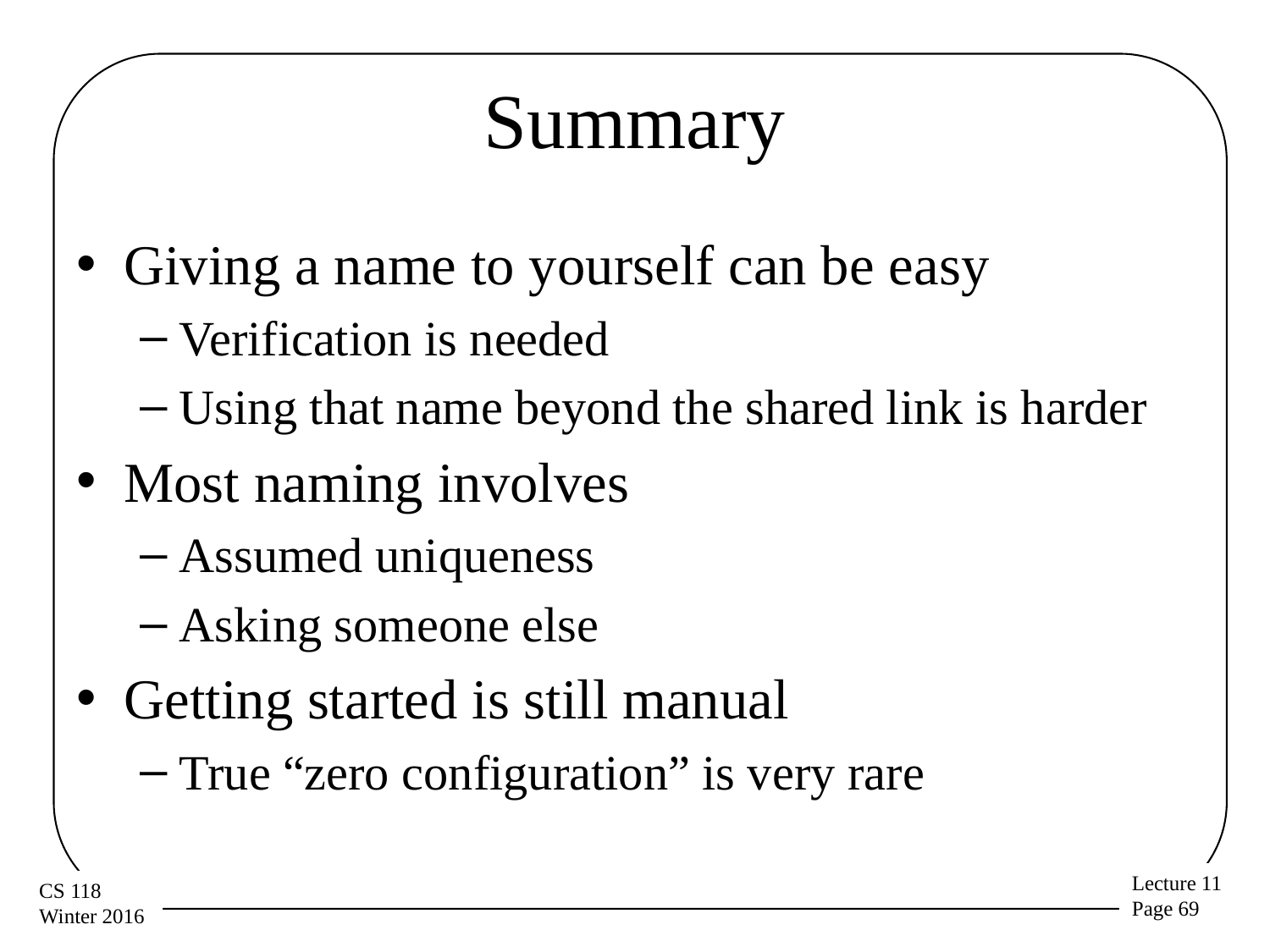

# Summary
Giving a name to yourself can be easy
Verification is needed
Using that name beyond the shared link is harder
Most naming involves
Assumed uniqueness
Asking someone else
Getting started is still manual
True “zero configuration” is very rare